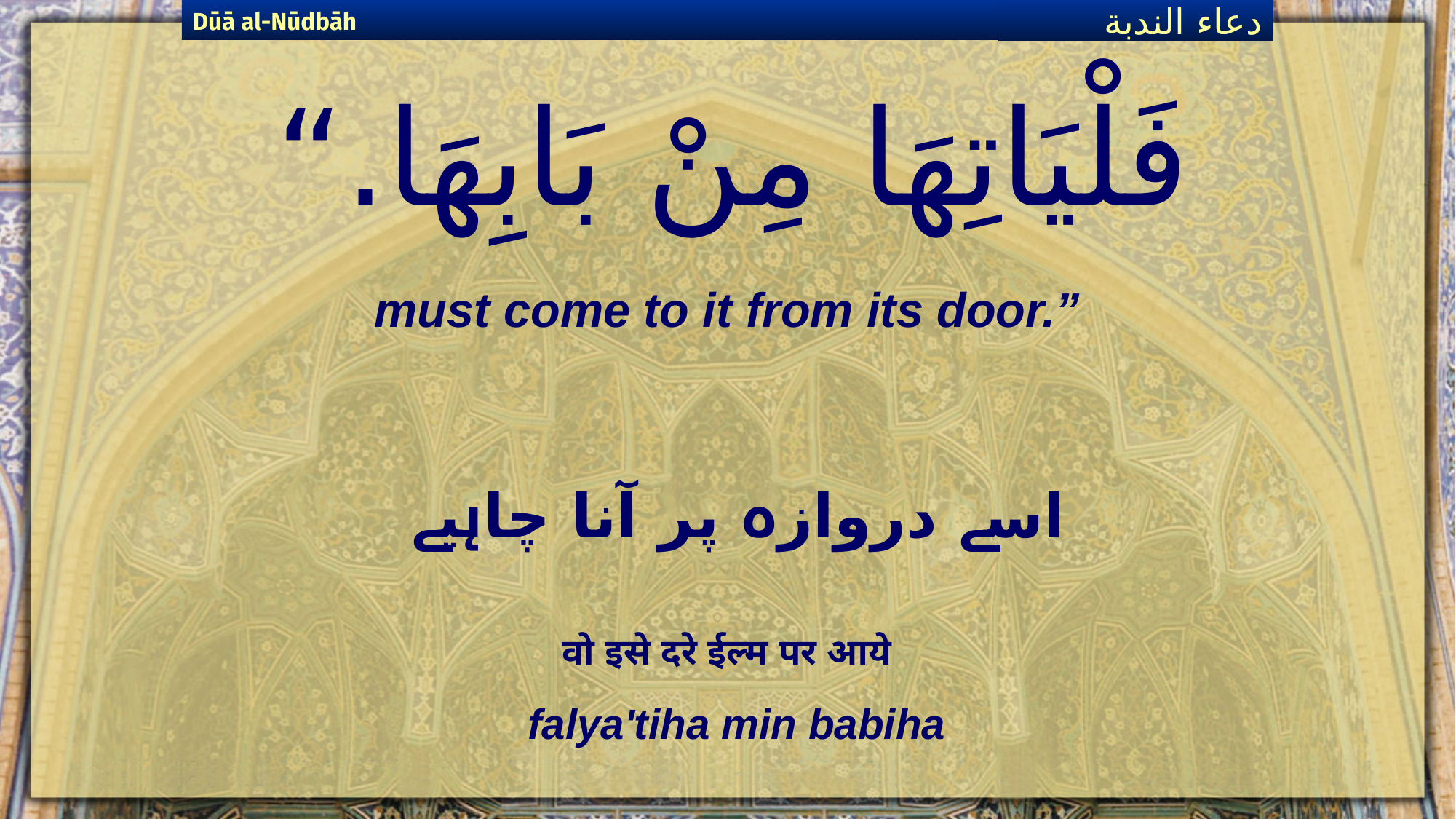

Dūā al-Nūdbāh
دعاء الندبة
# فَلْيَاتِهَا مِنْ بَابِهَا.“
must come to it from its door.”
اسے دروازہ پر آنا چاہیے
वो इसे दरे ईल्म पर आये
falya'tiha min babiha